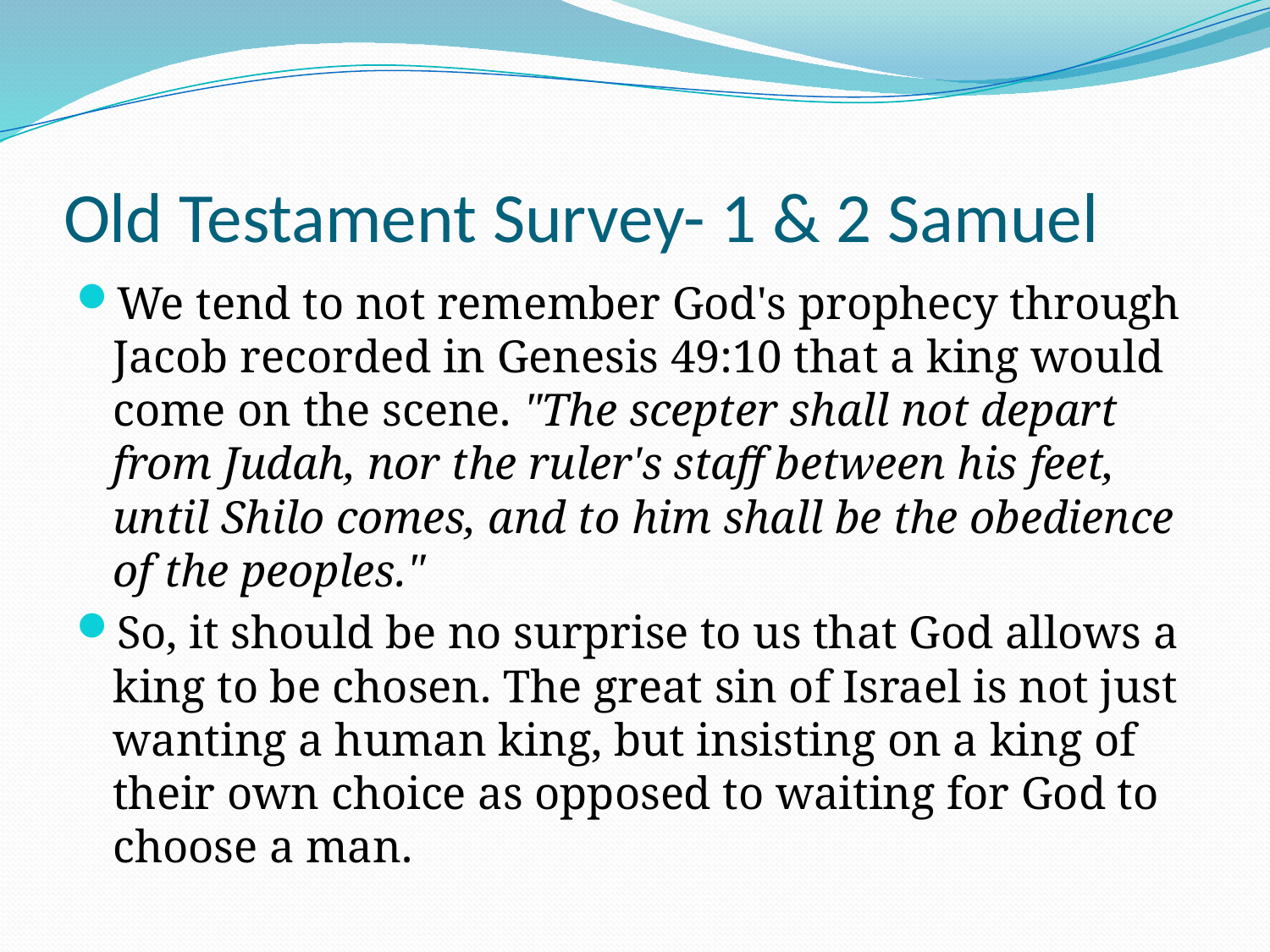

# Old Testament Survey- 1 & 2 Samuel
We tend to not remember God's prophecy through Jacob recorded in Genesis 49:10 that a king would come on the scene. "The scepter shall not depart from Judah, nor the ruler's staff between his feet, until Shilo comes, and to him shall be the obedience of the peoples."
So, it should be no surprise to us that God allows a king to be chosen. The great sin of Israel is not just wanting a human king, but insisting on a king of their own choice as opposed to waiting for God to choose a man.